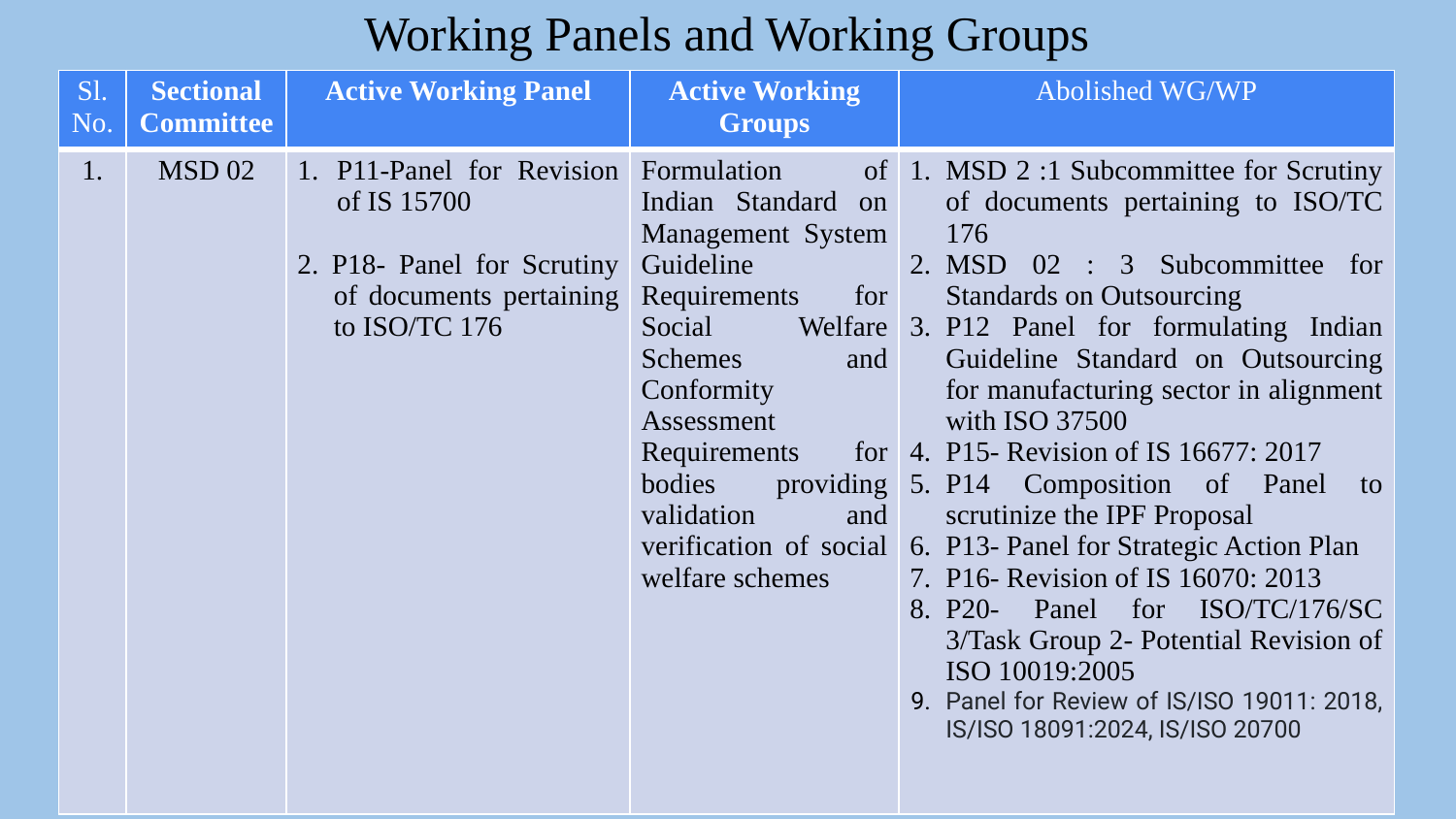

# Working Panels and Working Groups
| Sl. No. | Sectional Committee | Active Working Panel | Active Working Groups | Abolished WG/WP |
| --- | --- | --- | --- | --- |
| 1. | MSD 02 | P11-Panel for Revision of IS 15700 2. P18- Panel for Scrutiny of documents pertaining to ISO/TC 176 | Formulation of Indian Standard on Management System Guideline Requirements for Social Welfare Schemes and Conformity Assessment Requirements for bodies providing validation and verification of social welfare schemes | MSD 2 :1 Subcommittee for Scrutiny of documents pertaining to ISO/TC 176 MSD 02 : 3 Subcommittee for Standards on Outsourcing P12 Panel for formulating Indian Guideline Standard on Outsourcing for manufacturing sector in alignment with ISO 37500 P15- Revision of IS 16677: 2017 P14 Composition of Panel to scrutinize the IPF Proposal P13- Panel for Strategic Action Plan P16- Revision of IS 16070: 2013 P20- Panel for ISO/TC/176/SC 3/Task Group 2- Potential Revision of ISO 10019:2005 Panel for Review of IS/ISO 19011: 2018, IS/ISO 18091:2024, IS/ISO 20700 |